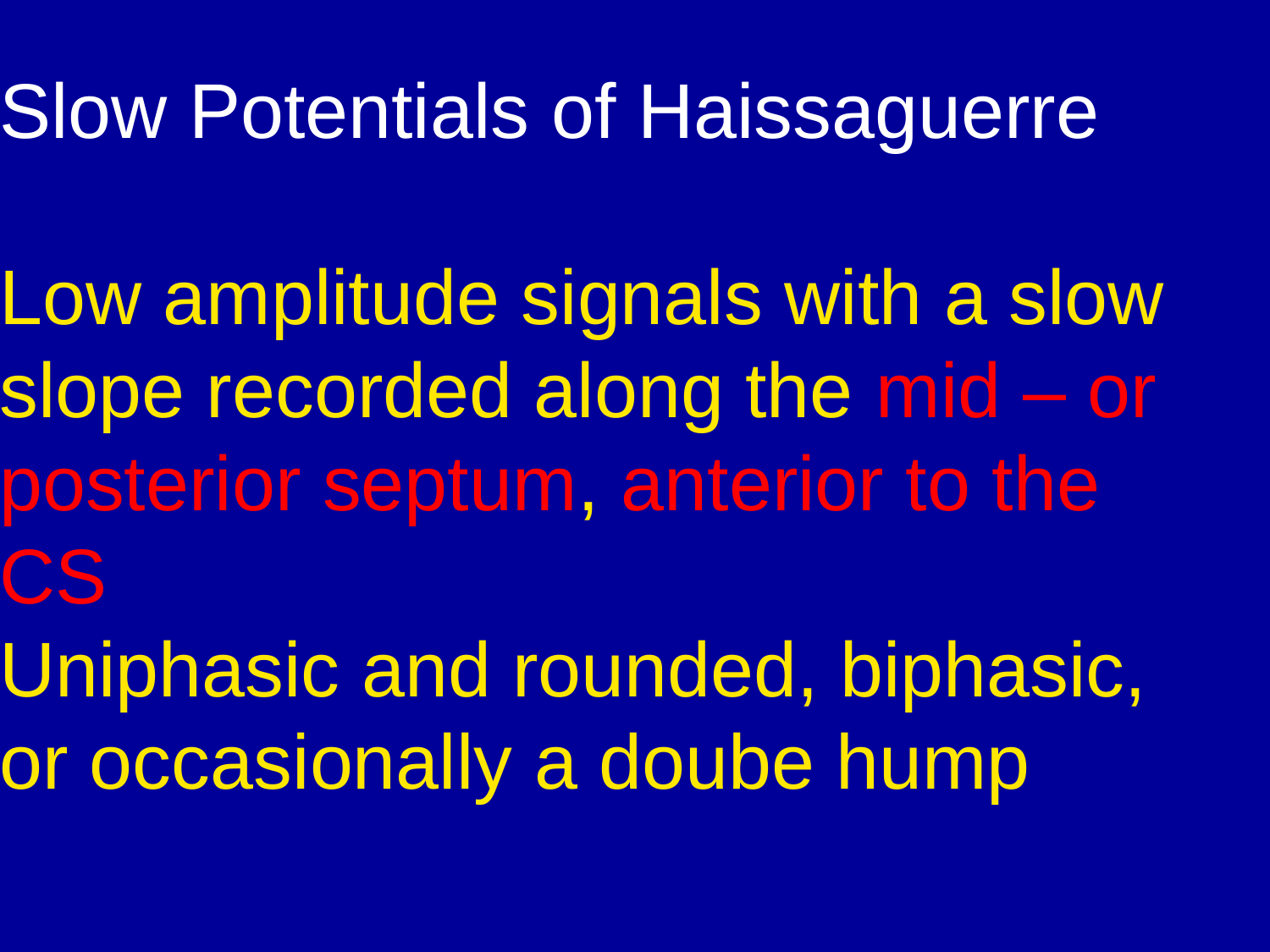

Slow Potentials of Haissaguerre

Low amplitude signals with a slow
slope recorded along the mid – or
posterior septum, anterior to the
CS
Uniphasic and rounded, biphasic,
or occasionally a doube hump